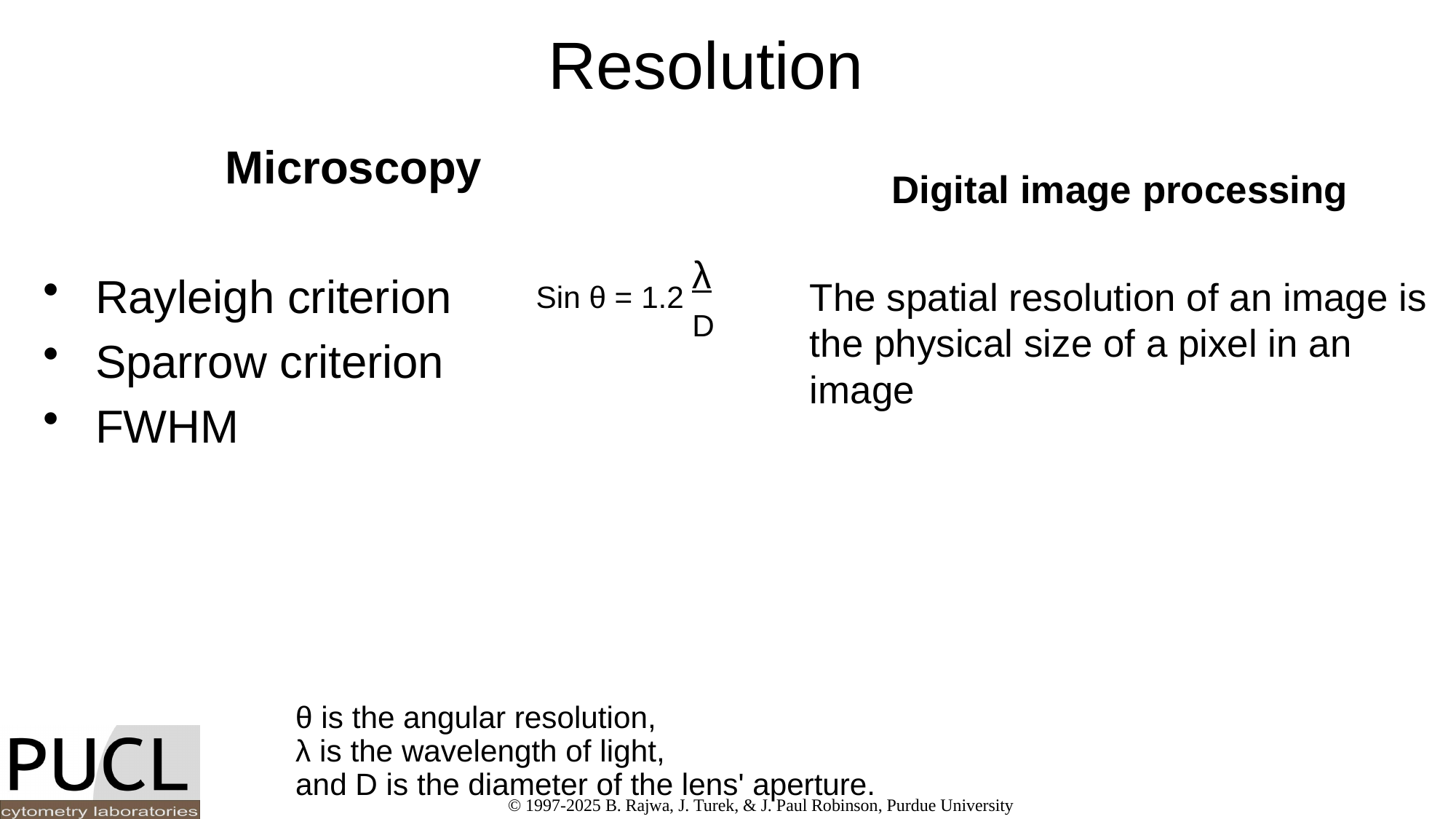

# Resolution
Microscopy

Rayleigh criterion
Sparrow criterion
FWHM
Digital image processing

The spatial resolution of an image is the physical size of a pixel in an image

λ
D
Sin θ = 1.2

    θ is the angular resolution,
    λ is the wavelength of light,
    and D is the diameter of the lens' aperture.